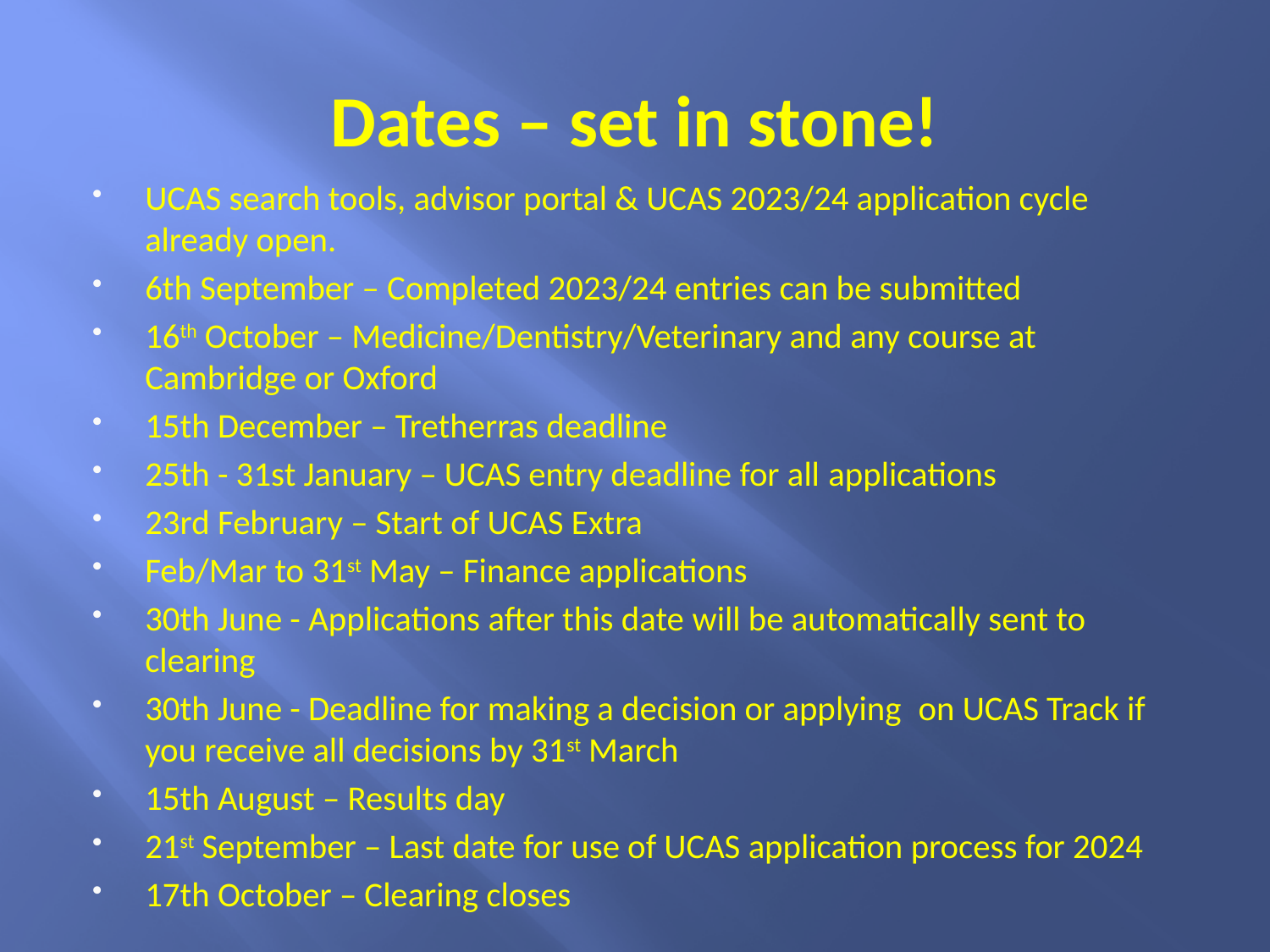

# Dates – set in stone!
UCAS search tools, advisor portal & UCAS 2023/24 application cycle already open.
6th September – Completed 2023/24 entries can be submitted
16th October – Medicine/Dentistry/Veterinary and any course at Cambridge or Oxford
15th December – Tretherras deadline
25th - 31st January – UCAS entry deadline for all applications
23rd February – Start of UCAS Extra
Feb/Mar to 31st May – Finance applications
30th June - Applications after this date will be automatically sent to clearing
30th June - Deadline for making a decision or applying  on UCAS Track if you receive all decisions by 31st March
15th August – Results day
21st September – Last date for use of UCAS application process for 2024
17th October – Clearing closes